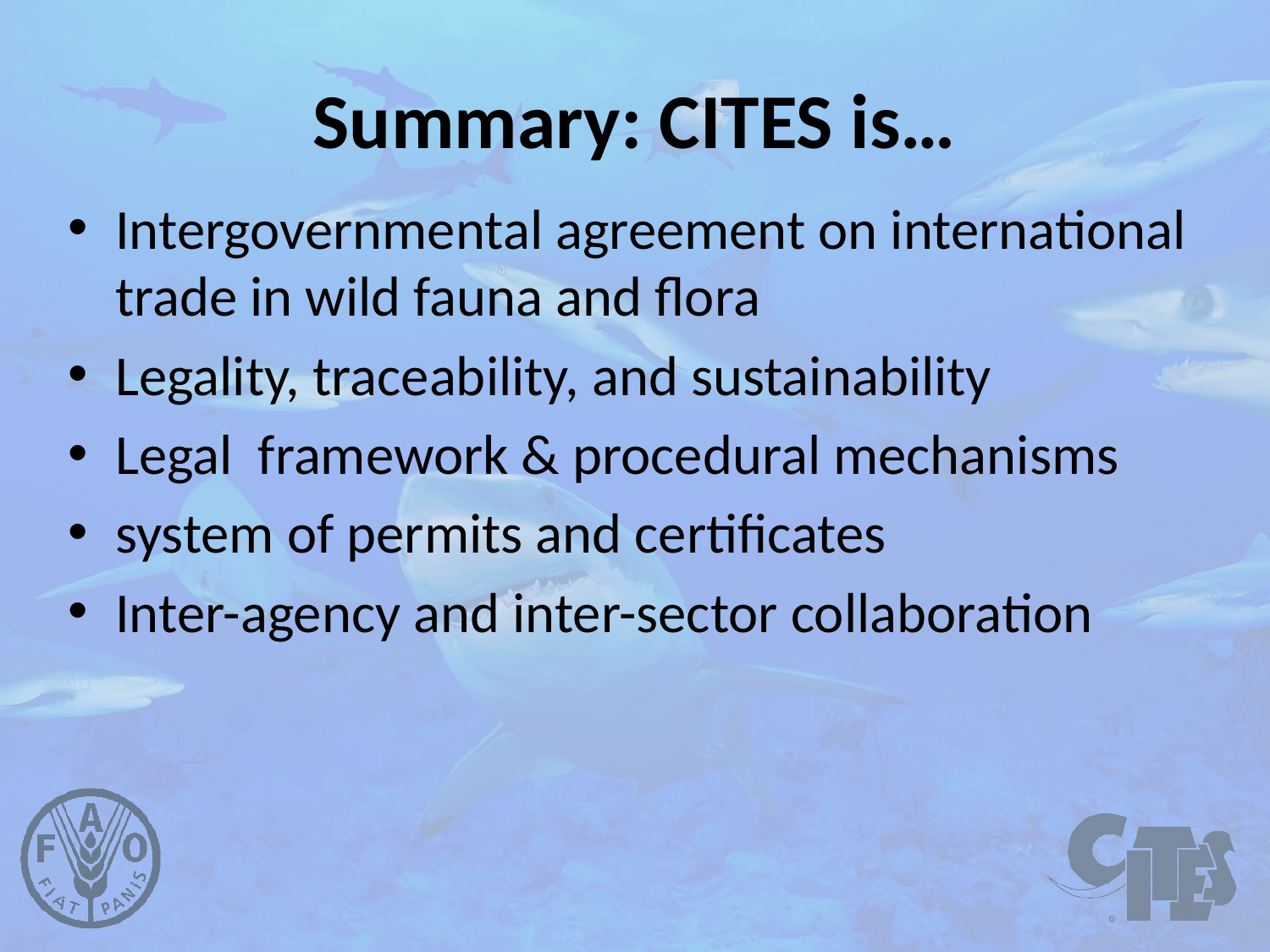

# Summary: CITES is…
Intergovernmental agreement on international trade in wild fauna and flora
Legality, traceability, and sustainability
Legal  framework & procedural mechanisms
system of permits and certificates
Inter-agency and inter-sector collaboration
27